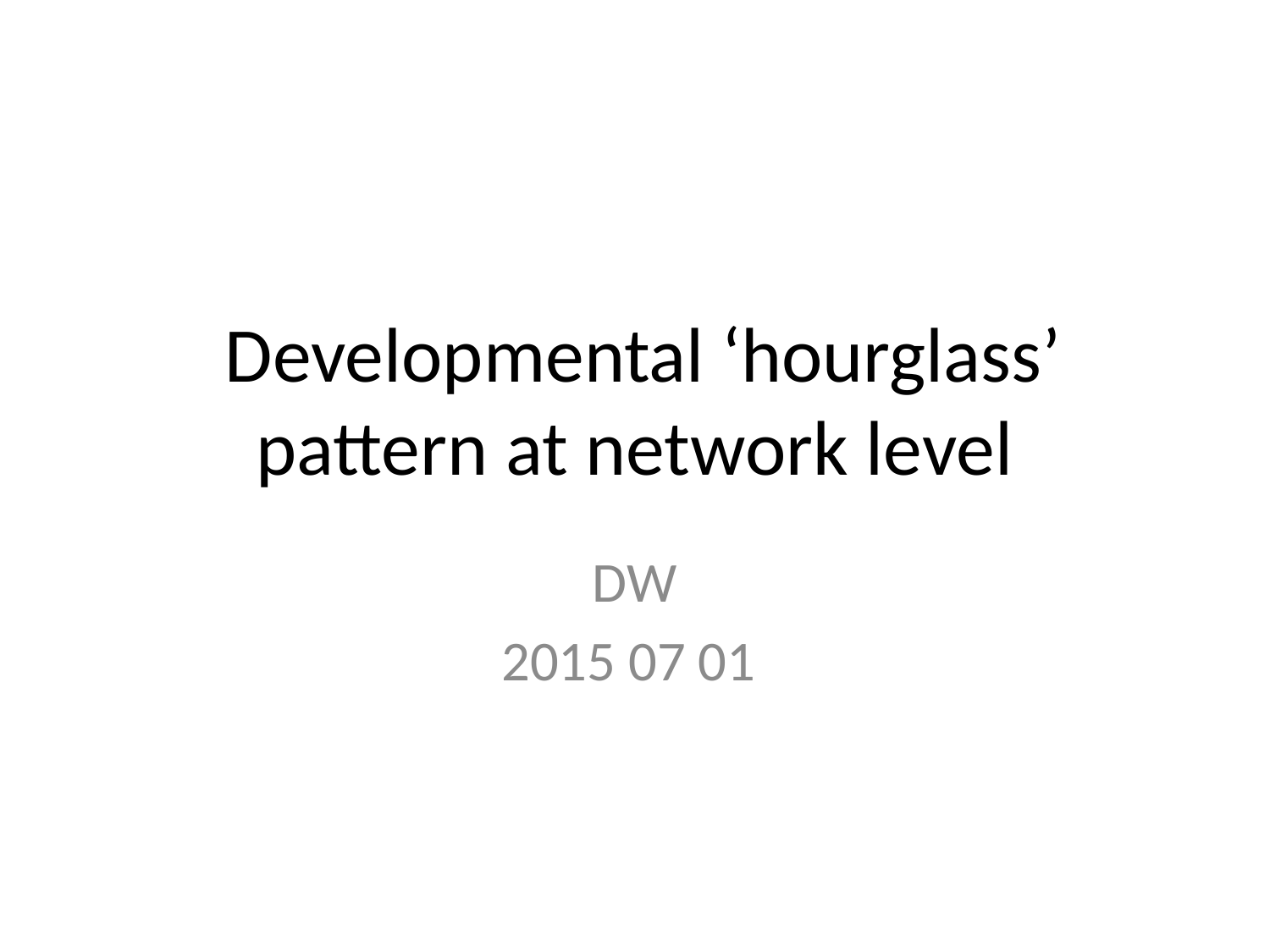

# Developmental ‘hourglass’ pattern at network level
DW
2015 07 01